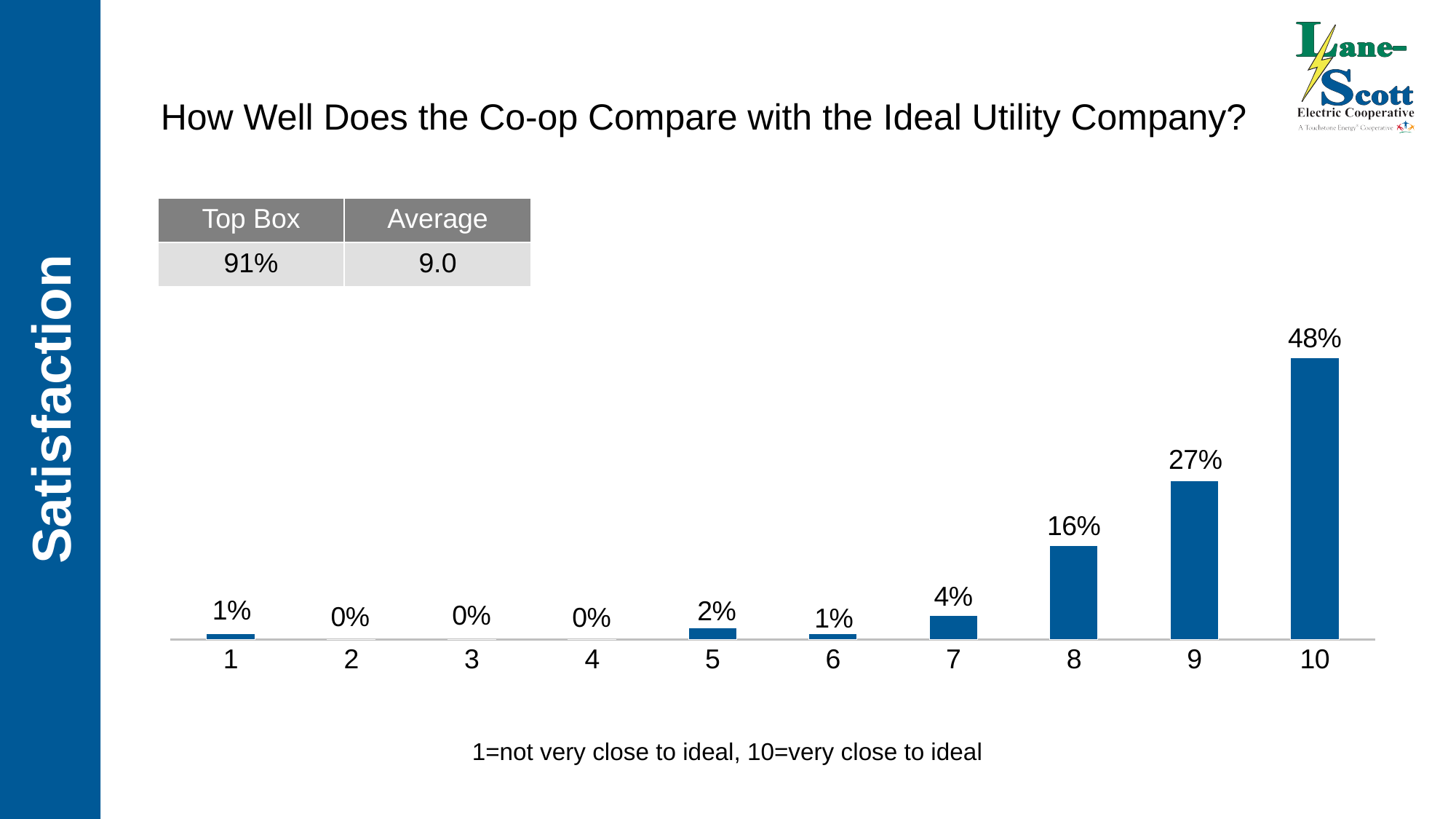

How Well Does the Co-op Compare with the Ideal Utility Company?
| Top Box | Average |
| --- | --- |
| 91% | 9.0 |

### Chart

| Category |  |
|---|---|
| 1 | 0.01 |
| 2 | 0.0 |
| 3 | 0.0 |
| 4 | 0.0 |
| 5 | 0.02 |
| 6 | 0.01 |
| 7 | 0.04 |
| 8 | 0.16 |
| 9 | 0.27 |
| 10 | 0.48 |
Satisfaction
1=not very close to ideal, 10=very close to ideal